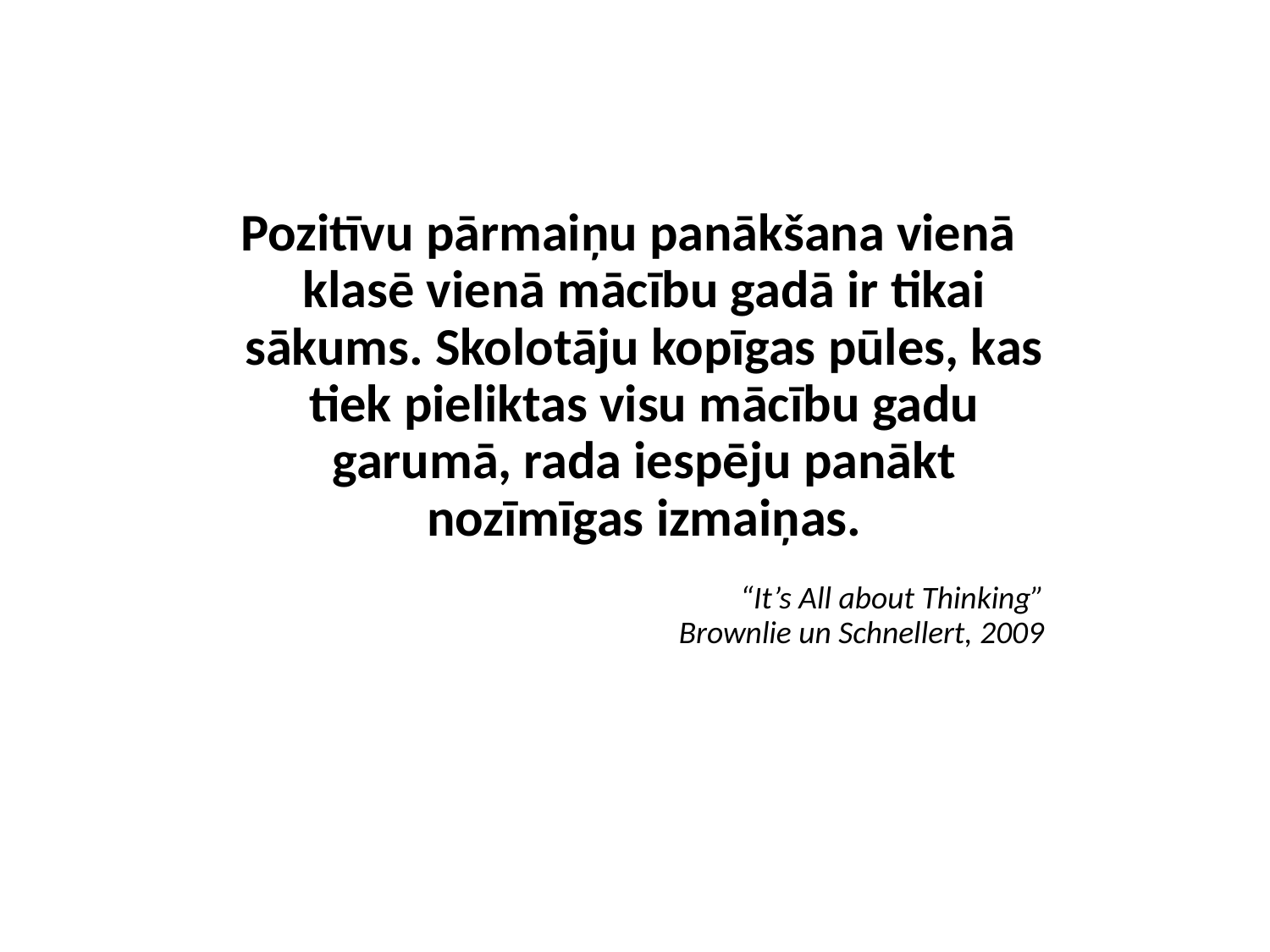

Pozitīvu pārmaiņu panākšana vienā klasē vienā mācību gadā ir tikai sākums. Skolotāju kopīgas pūles, kas tiek pieliktas visu mācību gadu garumā, rada iespēju panākt nozīmīgas izmaiņas.

“It’s All about Thinking”
Brownlie un Schnellert, 2009